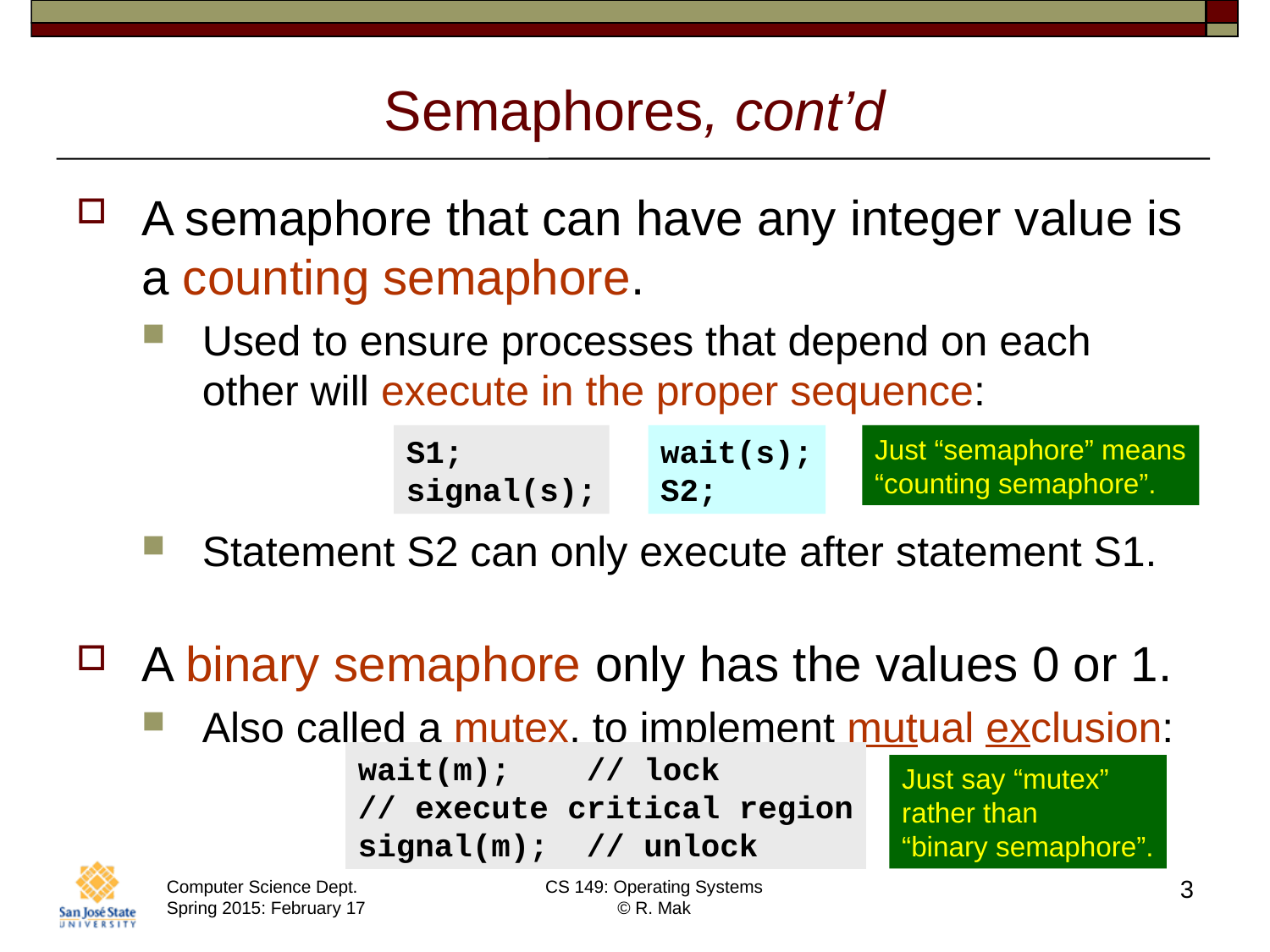

# Semaphores, cont’d
A semaphore that can have any integer value is a counting semaphore.
Used to ensure processes that depend on each other will execute in the proper sequence:

Statement S2 can only execute after statement S1.

A binary semaphore only has the values 0 or 1.
Also called a mutex, to implement mutual exclusion:
S1;
signal(s);
wait(s);
S2;
Just “semaphore” means
“counting semaphore”.
wait(m);    // lock
// execute critical region
signal(m);  // unlock
Just say “mutex”
rather than
“binary semaphore”.
3